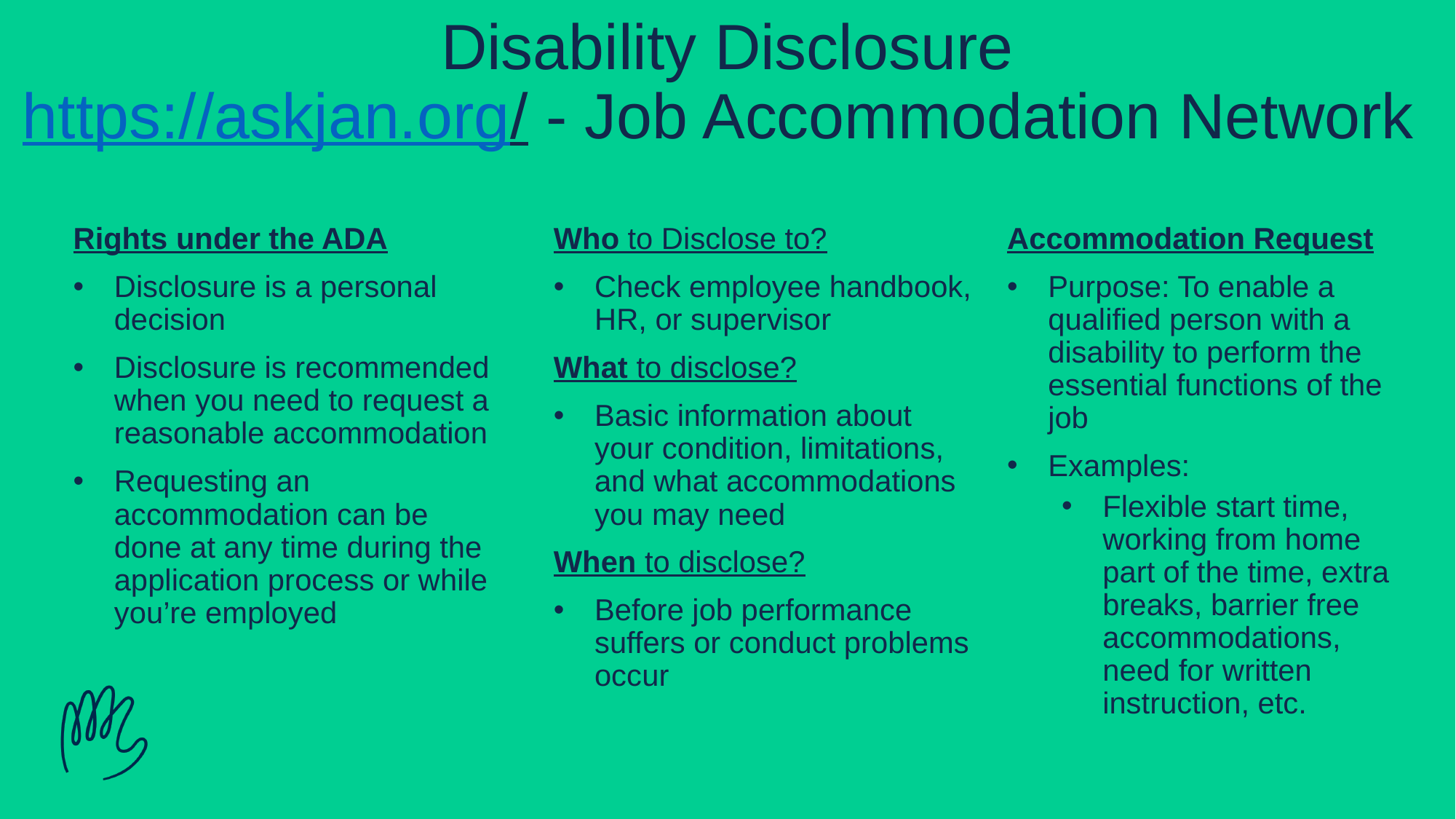

# Disability Disclosure https://askjan.org/ - Job Accommodation Network
Rights under the ADA
Disclosure is a personal decision
Disclosure is recommended when you need to request a reasonable accommodation
Requesting an accommodation can be done at any time during the application process or while you’re employed
Who to Disclose to?
Check employee handbook, HR, or supervisor
What to disclose?
Basic information about your condition, limitations, and what accommodations you may need
When to disclose?
Before job performance suffers or conduct problems occur

Accommodation Request
Purpose: To enable a qualified person with a disability to perform the essential functions of the job
Examples:
Flexible start time, working from home part of the time, extra breaks, barrier free accommodations, need for written instruction, etc.